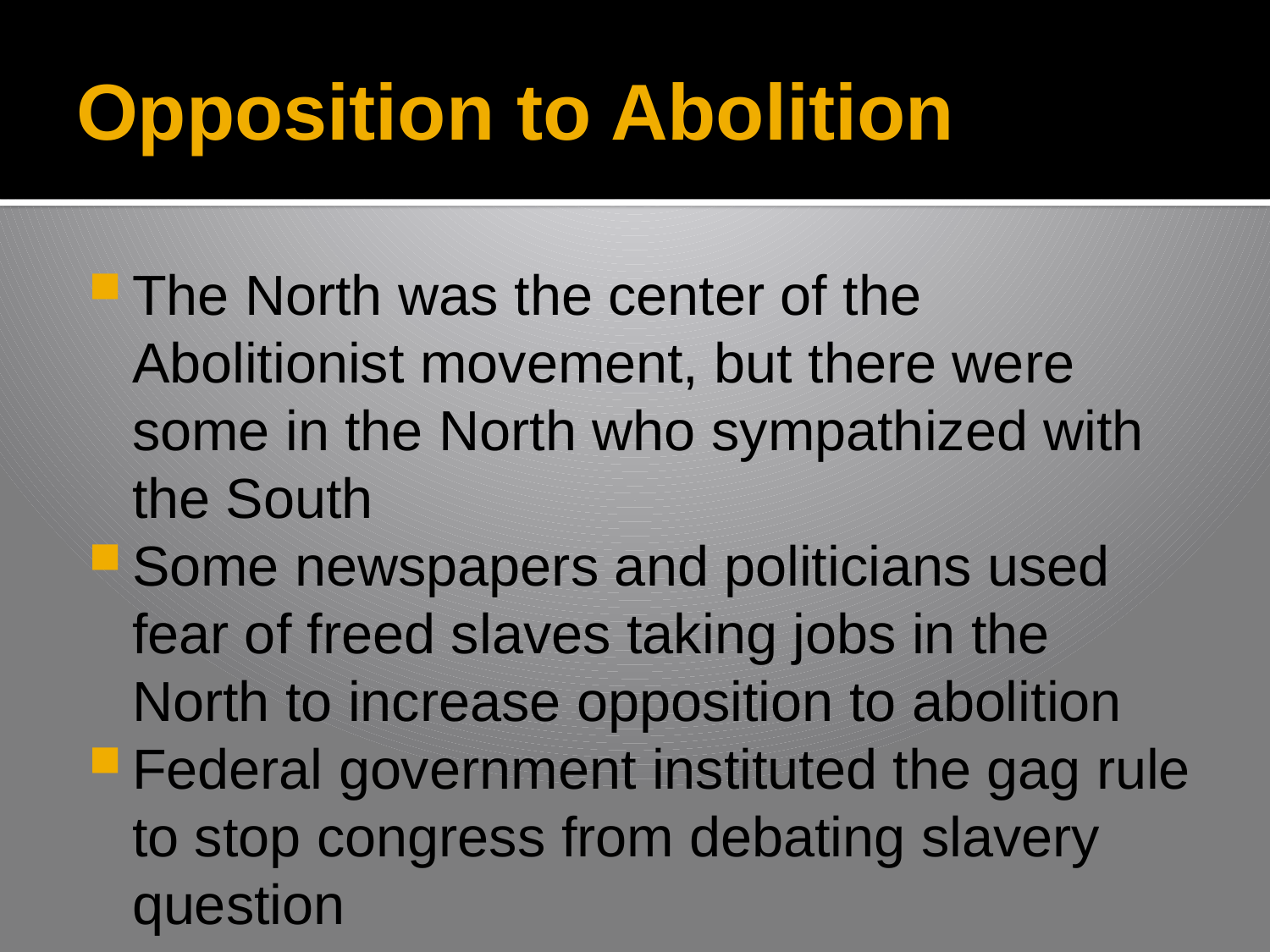

# Opposition to Abolition
The North was the center of the Abolitionist movement, but there were some in the North who sympathized with the South
Some newspapers and politicians used fear of freed slaves taking jobs in the North to increase opposition to abolition
Federal government instituted the gag rule to stop congress from debating slavery question